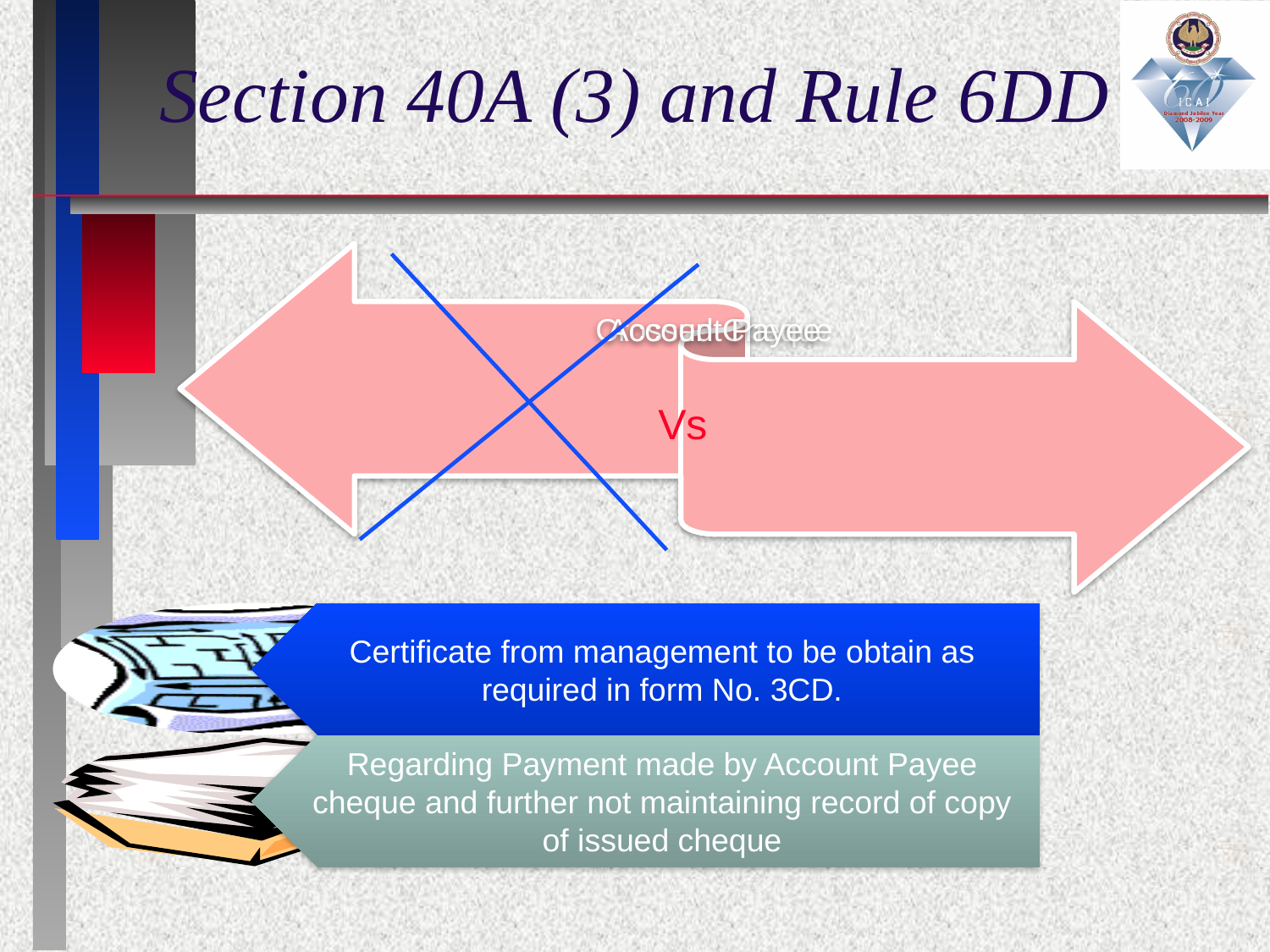

# Section 40A (3) and Rule 6DD
Account Payee
Vs
Certificate from management to be obtain as required in form No. 3CD.
Regarding Payment made by Account Payee cheque and further not maintaining record of copy of issued cheque